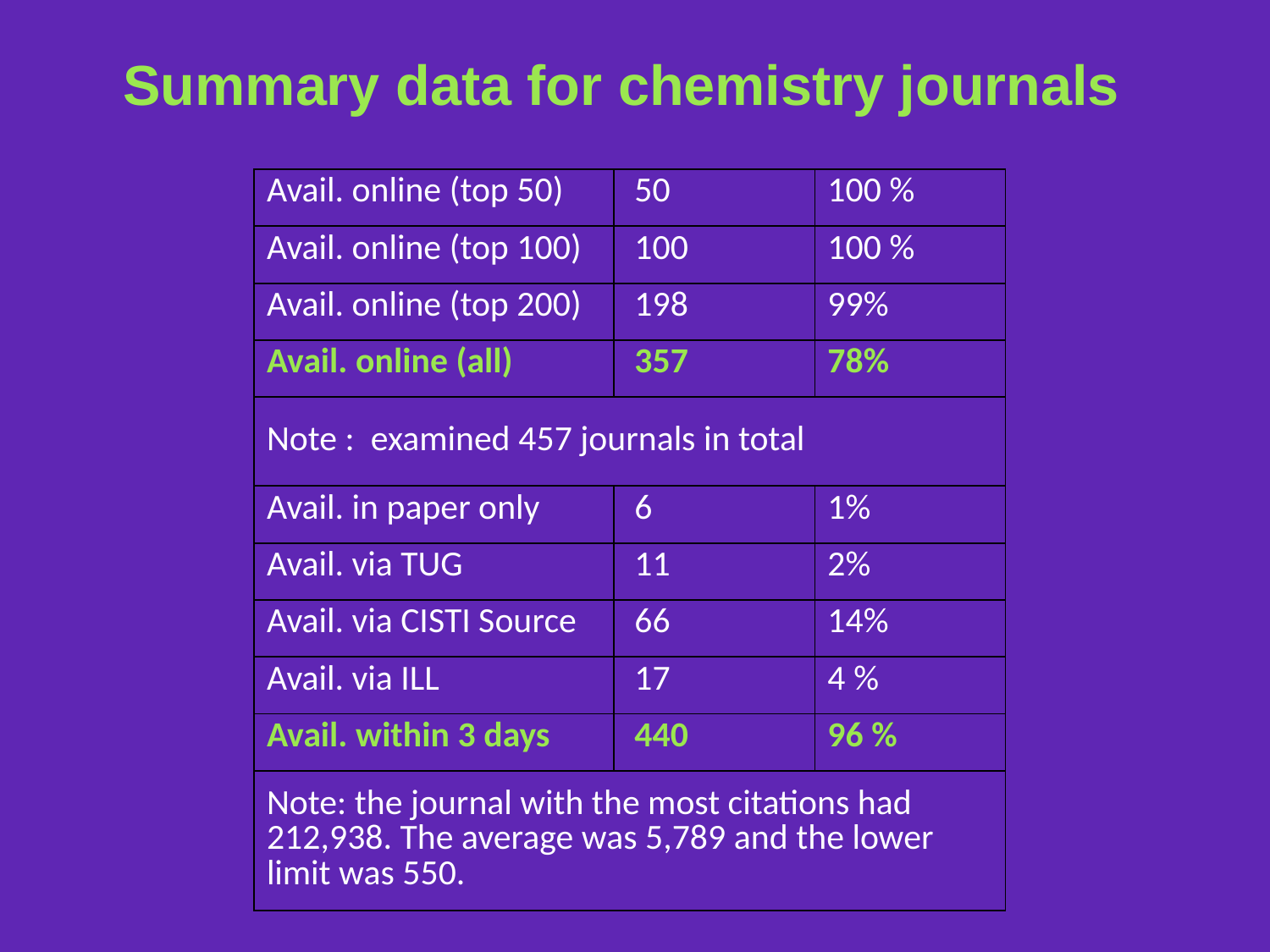

Summary data for chemistry journals
| Avail. online (top 50) | 50 | 100 % |
| --- | --- | --- |
| Avail. online (top 100) | 100 | 100 % |
| Avail. online (top 200) | 198 | 99% |
| Avail. online (all) | 357 | 78% |
| Note : examined 457 journals in total |  |  |
| Avail. in paper only | 6 | 1% |
| Avail. via TUG | 11 | 2% |
| Avail. via CISTI Source | 66 | 14% |
| Avail. via ILL | 17 | 4 % |
| Avail. within 3 days | 440 | 96 % |
| Note: the journal with the most citations had 212,938. The average was 5,789 and the lower limit was 550. |  |  |